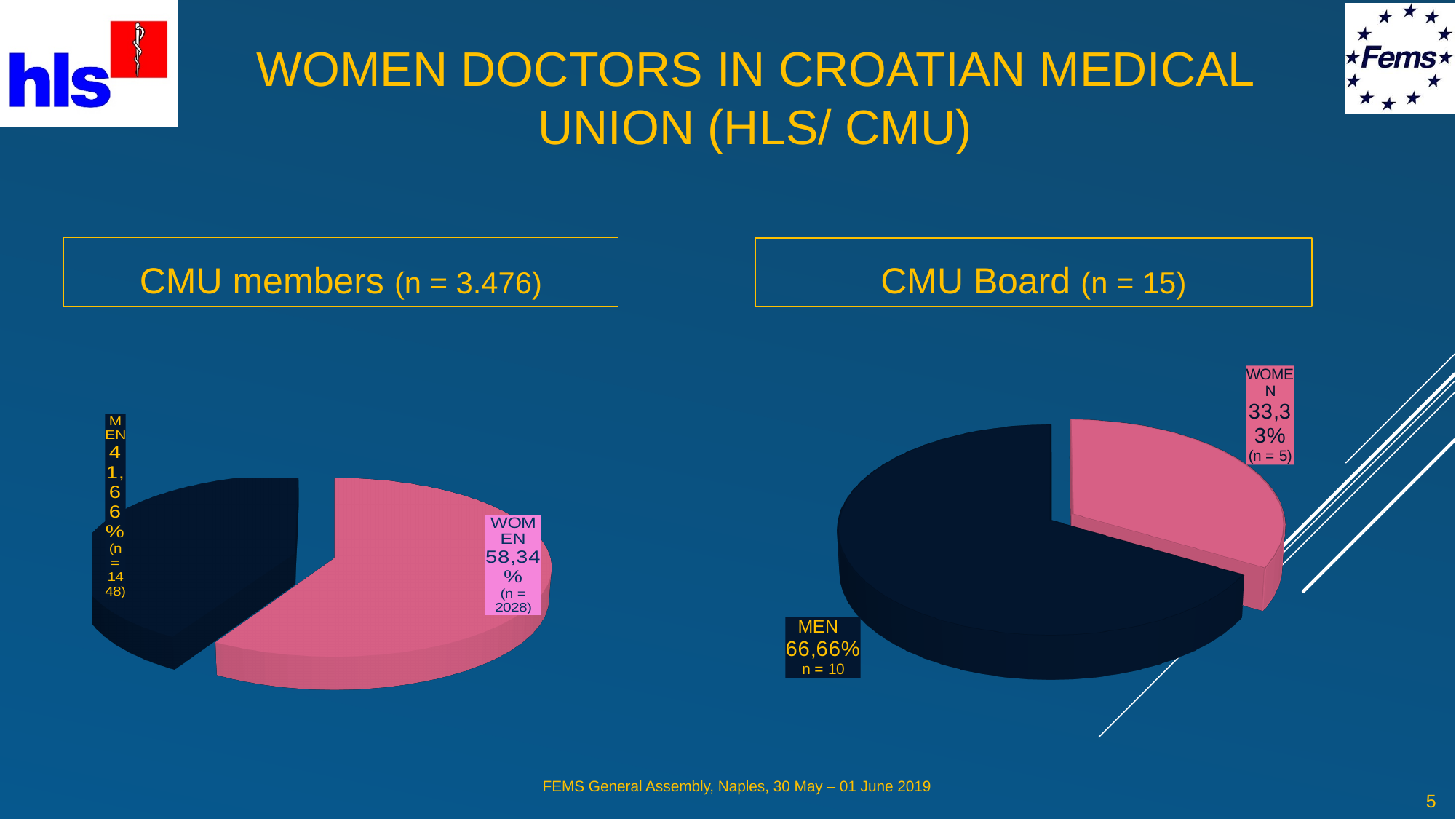

# WOMEN DOCTORS IN CROATIAN MEDICAL UNION (HLS/ CMU)
CMU members (n = 3.476)
CMU Board (n = 15)

[unsupported chart]

[unsupported chart]

[unsupported chart]

5
FEMS General Assembly, Naples, 30 May – 01 June 2019